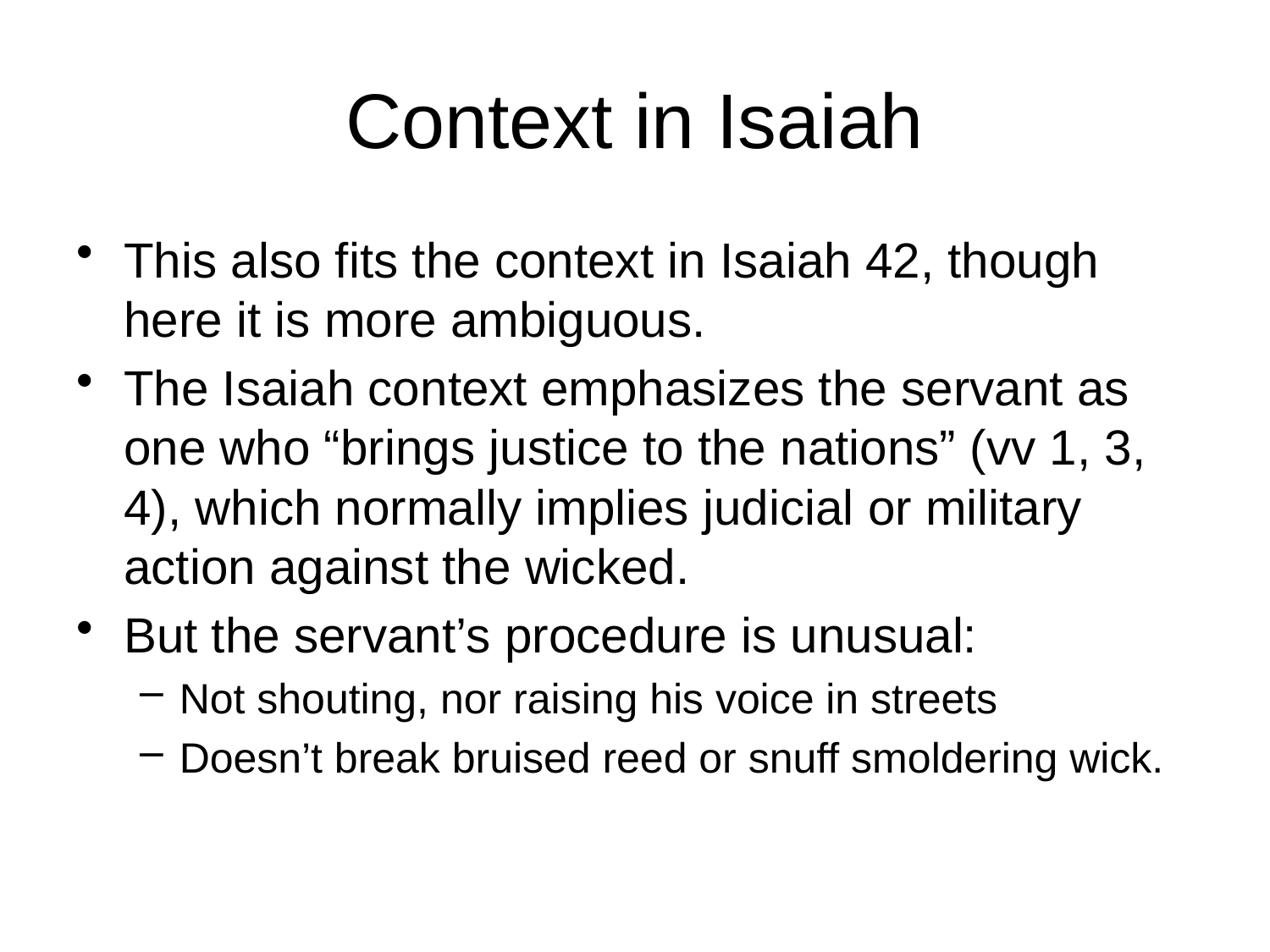

# Context in Isaiah
This also fits the context in Isaiah 42, though here it is more ambiguous.
The Isaiah context emphasizes the servant as one who “brings justice to the nations” (vv 1, 3, 4), which normally implies judicial or military action against the wicked.
But the servant’s procedure is unusual:
Not shouting, nor raising his voice in streets
Doesn’t break bruised reed or snuff smoldering wick.